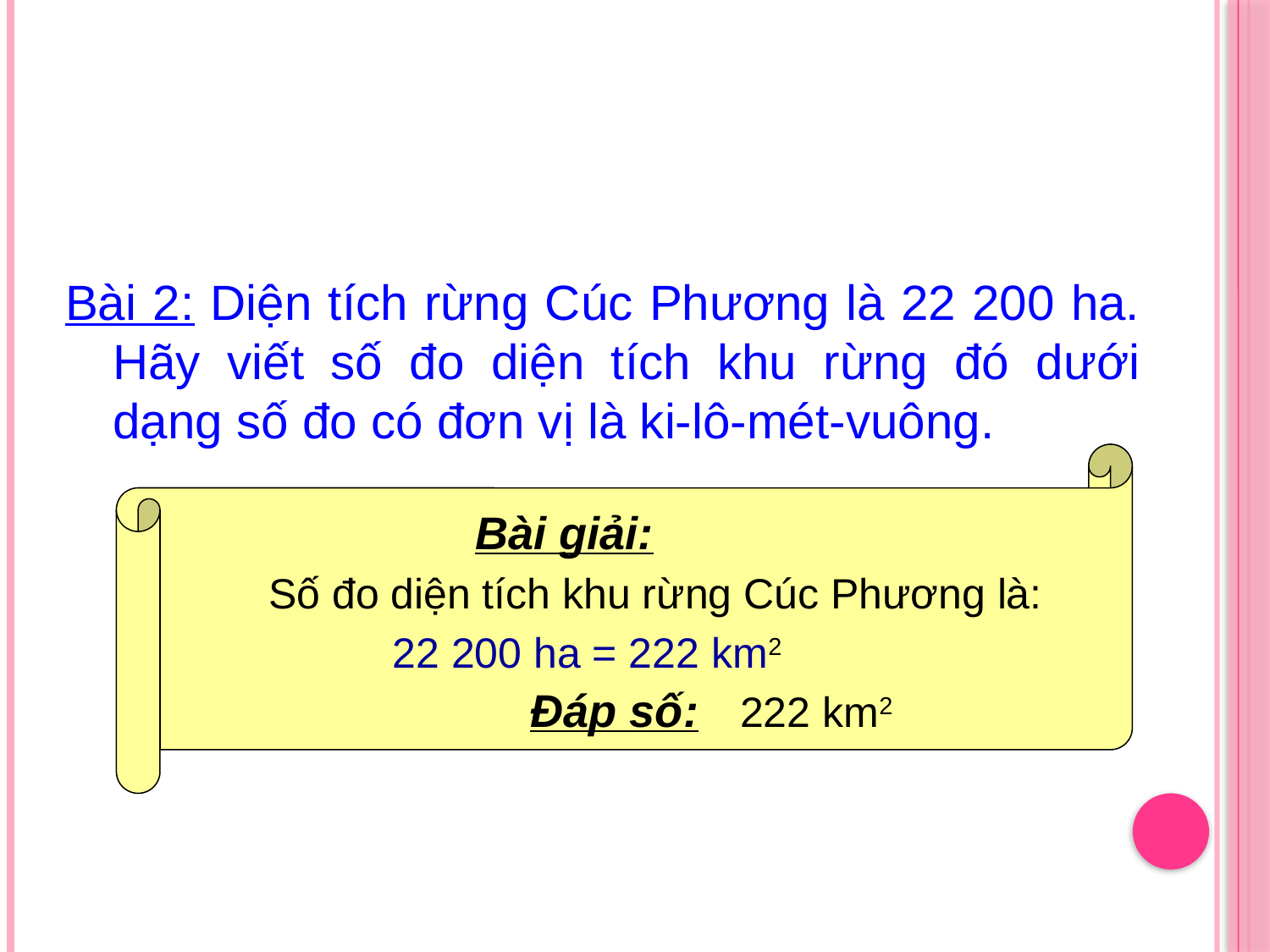

Bài 2: Diện tích rừng Cúc Phương là 22 200 ha. Hãy viết số đo diện tích khu rừng đó dưới dạng số đo có đơn vị là ki-lô-mét-vuông.
                      Bài giải:
       Số đo diện tích khu rừng Cúc Phương là:
                22 200 ha = 222 km2
                          Đáp số:   222 km2